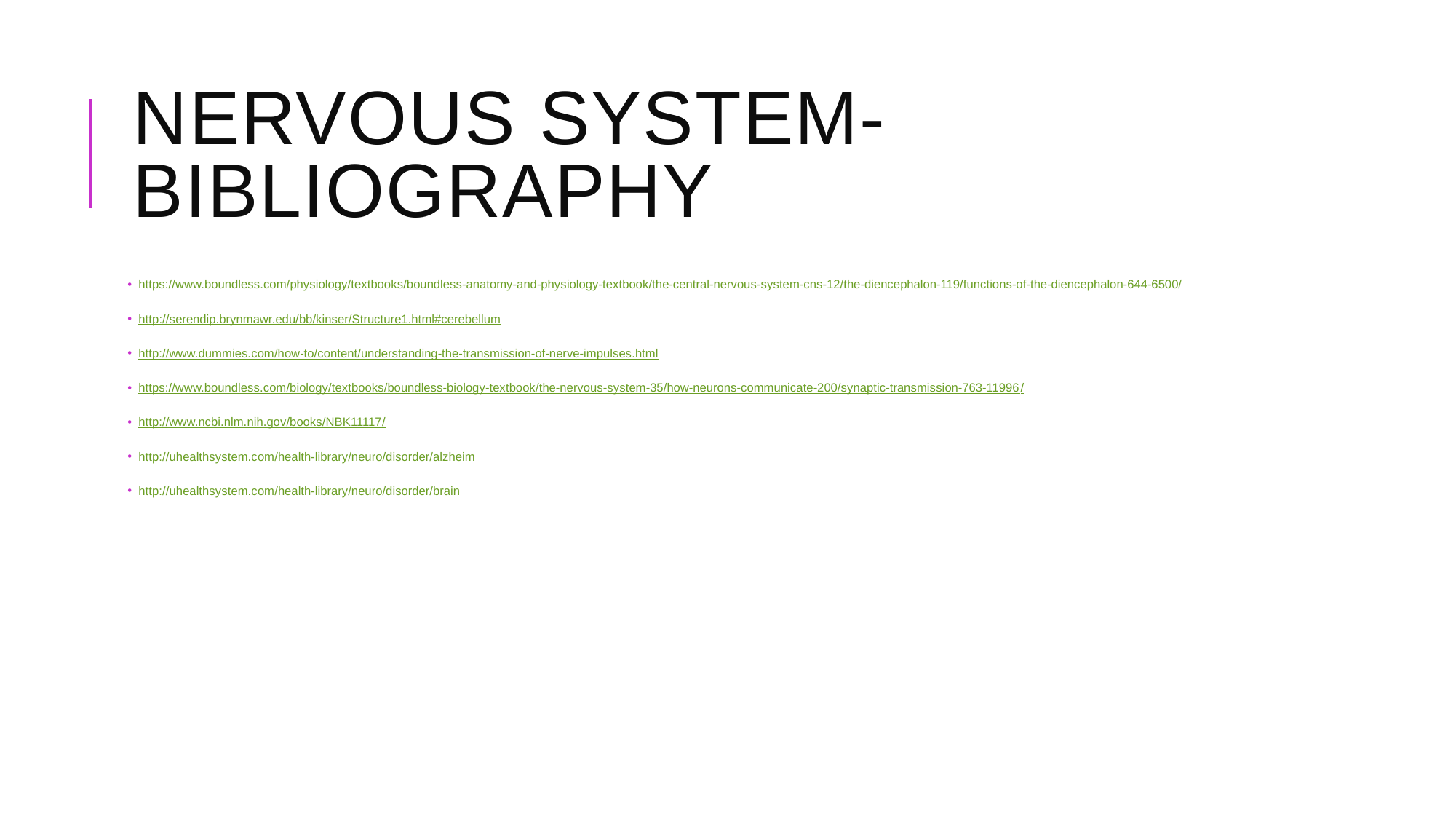

# Nervous System- Bibliography
https://www.boundless.com/physiology/textbooks/boundless-anatomy-and-physiology-textbook/the-central-nervous-system-cns-12/the-diencephalon-119/functions-of-the-diencephalon-644-6500/
http://serendip.brynmawr.edu/bb/kinser/Structure1.html#cerebellum
http://www.dummies.com/how-to/content/understanding-the-transmission-of-nerve-impulses.html
https://www.boundless.com/biology/textbooks/boundless-biology-textbook/the-nervous-system-35/how-neurons-communicate-200/synaptic-transmission-763-11996/
http://www.ncbi.nlm.nih.gov/books/NBK11117/
http://uhealthsystem.com/health-library/neuro/disorder/alzheim
http://uhealthsystem.com/health-library/neuro/disorder/brain